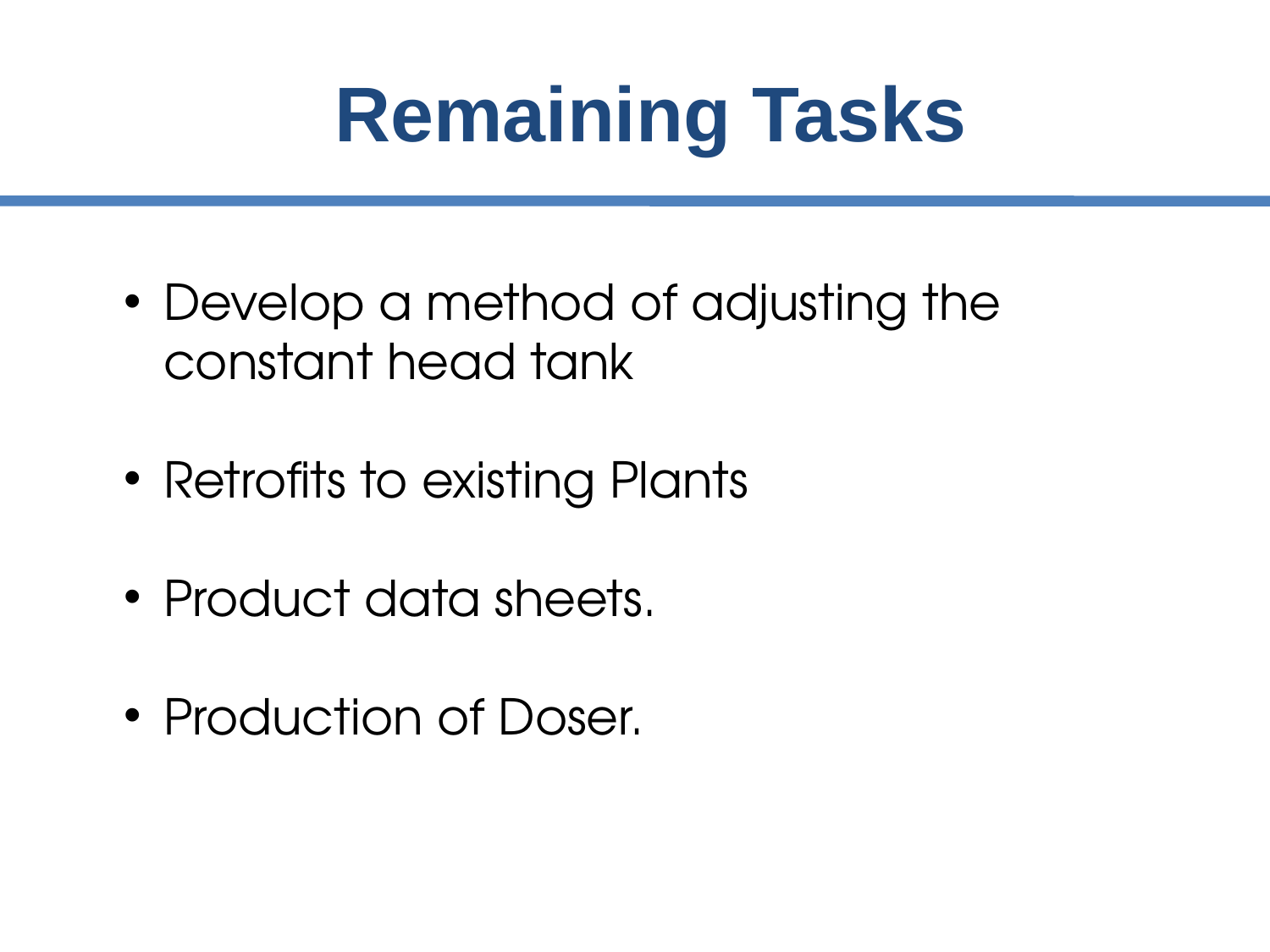

# Remaining Tasks
Develop a method of adjusting the constant head tank

Retrofits to existing Plants

Product data sheets.

Production of Doser.